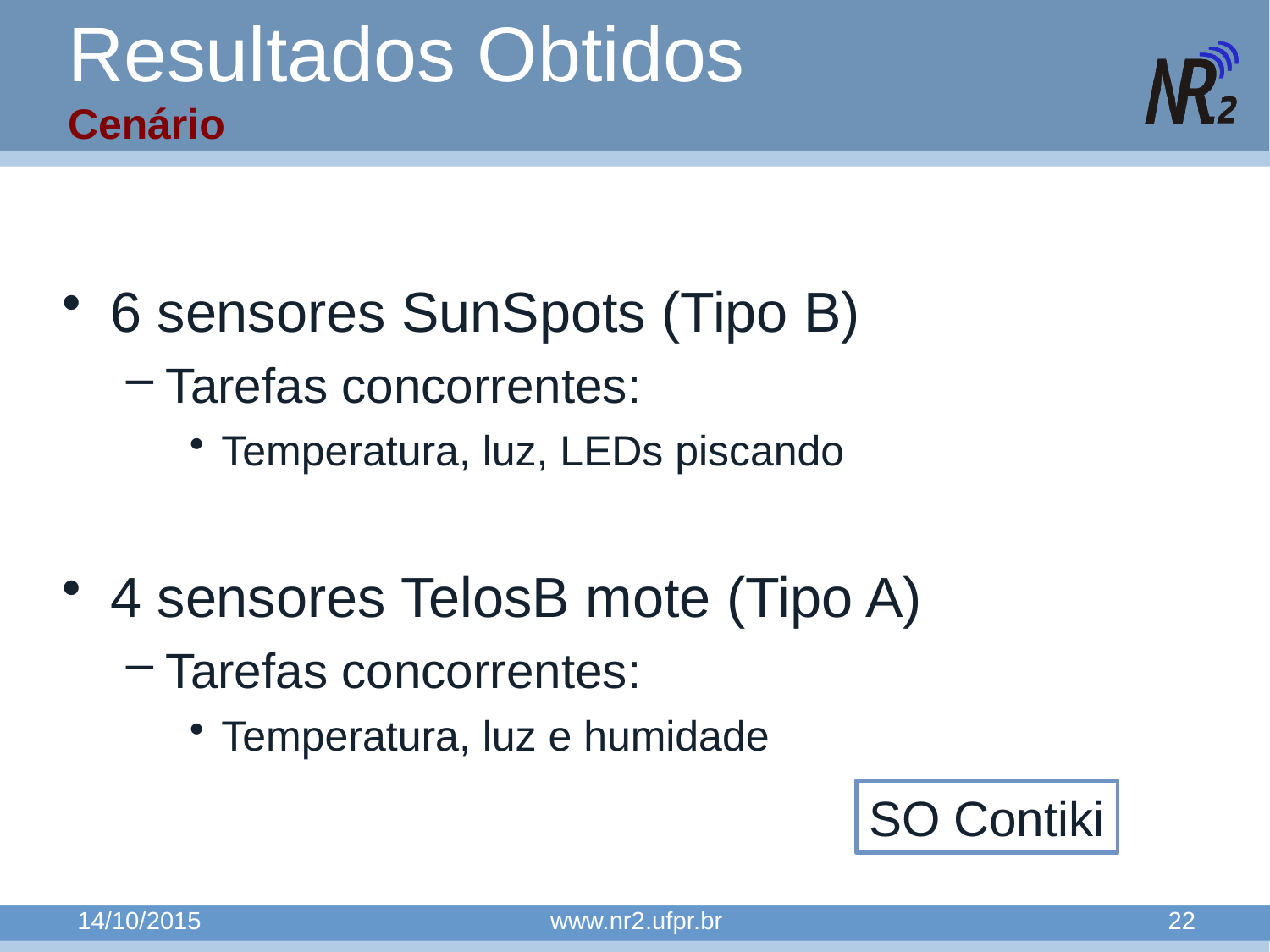

# Resultados Obtidos Cenário

6 sensores SunSpots (Tipo B)
Tarefas concorrentes:
Temperatura, luz, LEDs piscando

4 sensores TelosB mote (Tipo A)
Tarefas concorrentes:
Temperatura, luz e humidade

SO Contiki
14/10/2015
www.nr2.ufpr.br
22